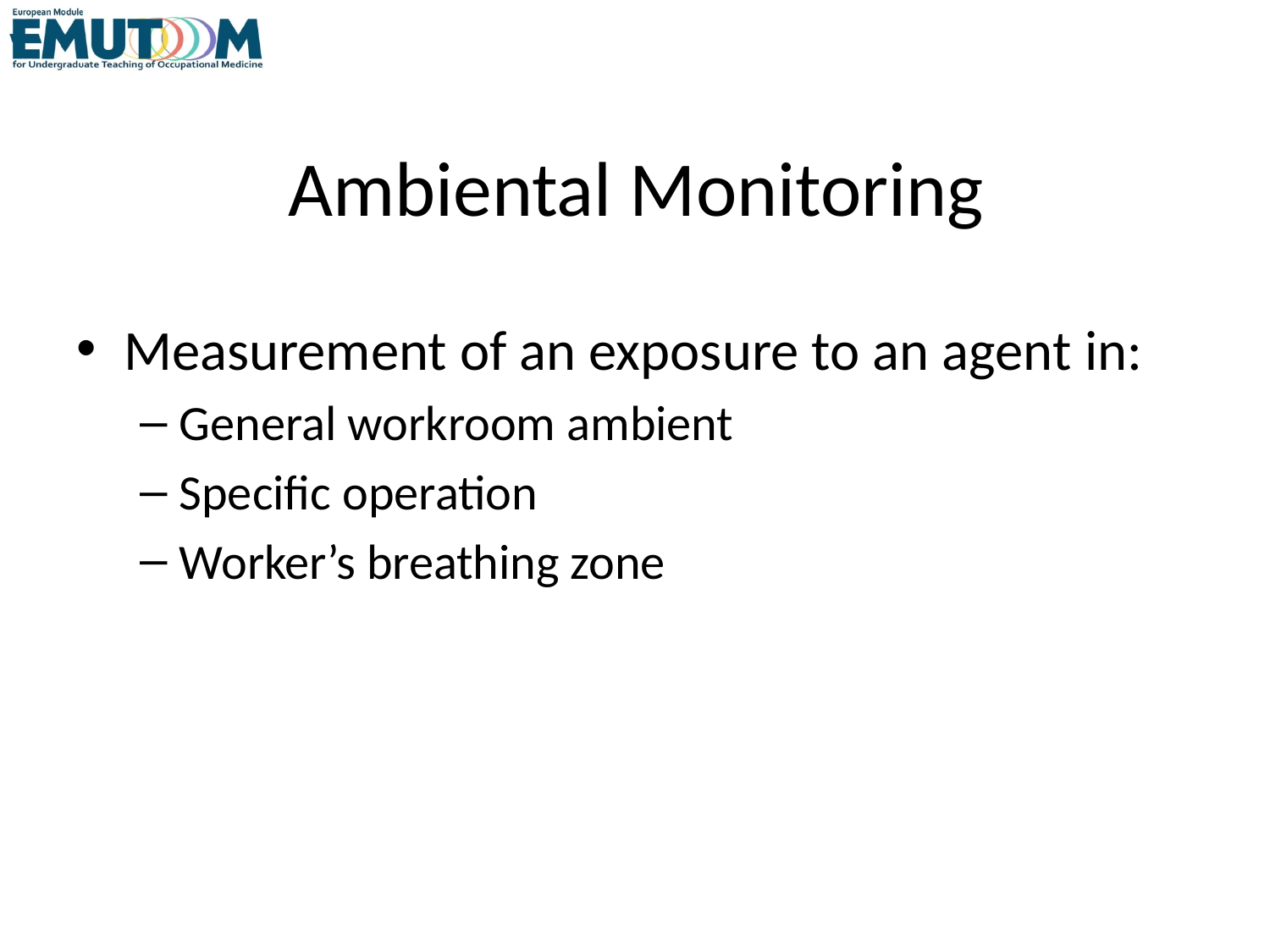

# Ambiental Monitoring
Measurement of an exposure to an agent in:
General workroom ambient
Specific operation
Worker’s breathing zone